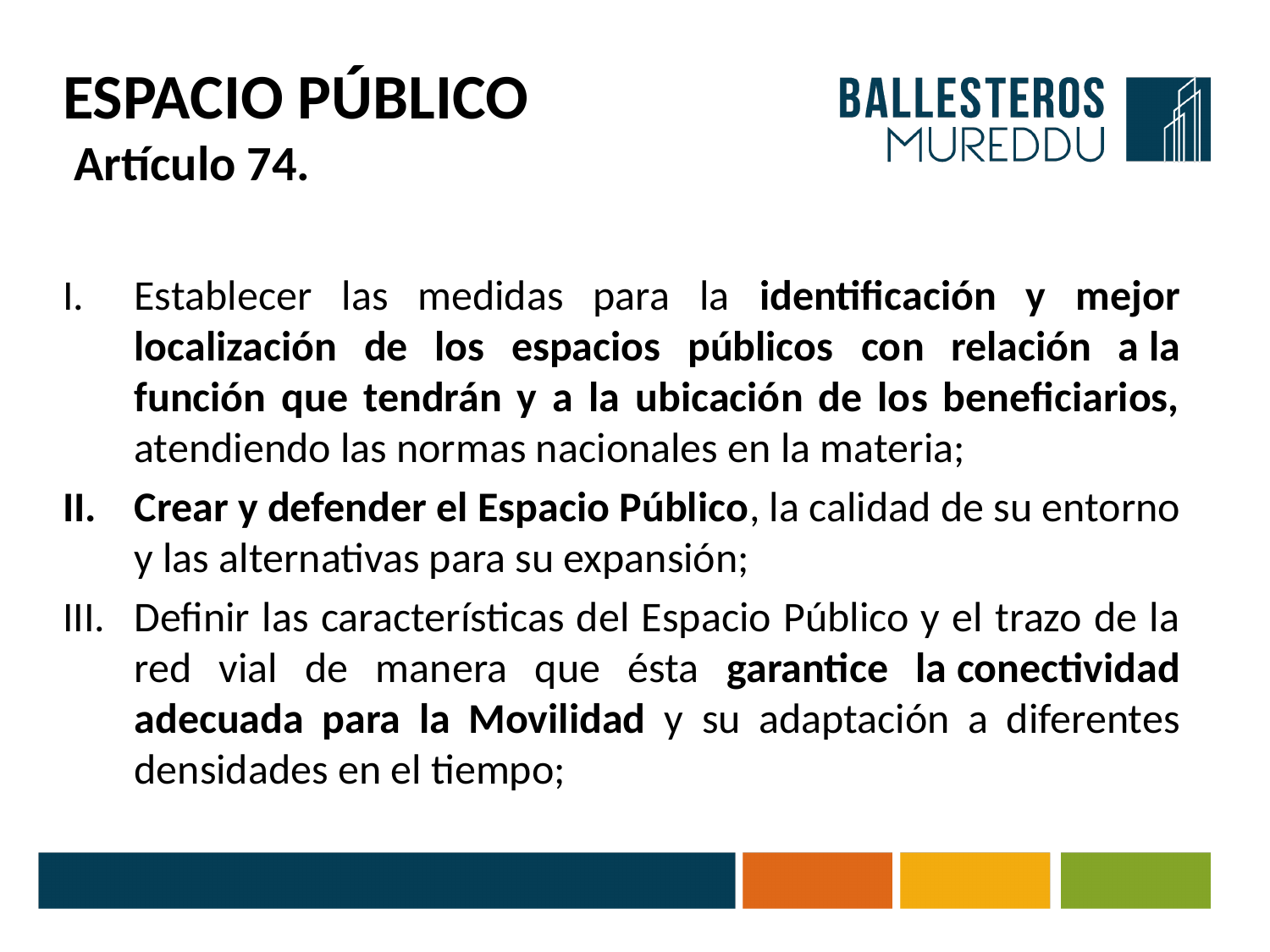

# ESPACIO PÚBLICO Artículo 74.

Establecer las medidas para la identificación y mejor localización de los espacios públicos con relación a la función que tendrán y a la ubicación de los beneficiarios, atendiendo las normas nacionales en la materia;
Crear y defender el Espacio Público, la calidad de su entorno y las alternativas para su expansión;
Definir las características del Espacio Público y el trazo de la red vial de manera que ésta garantice la conectividad adecuada para la Movilidad y su adaptación a diferentes densidades en el tiempo;